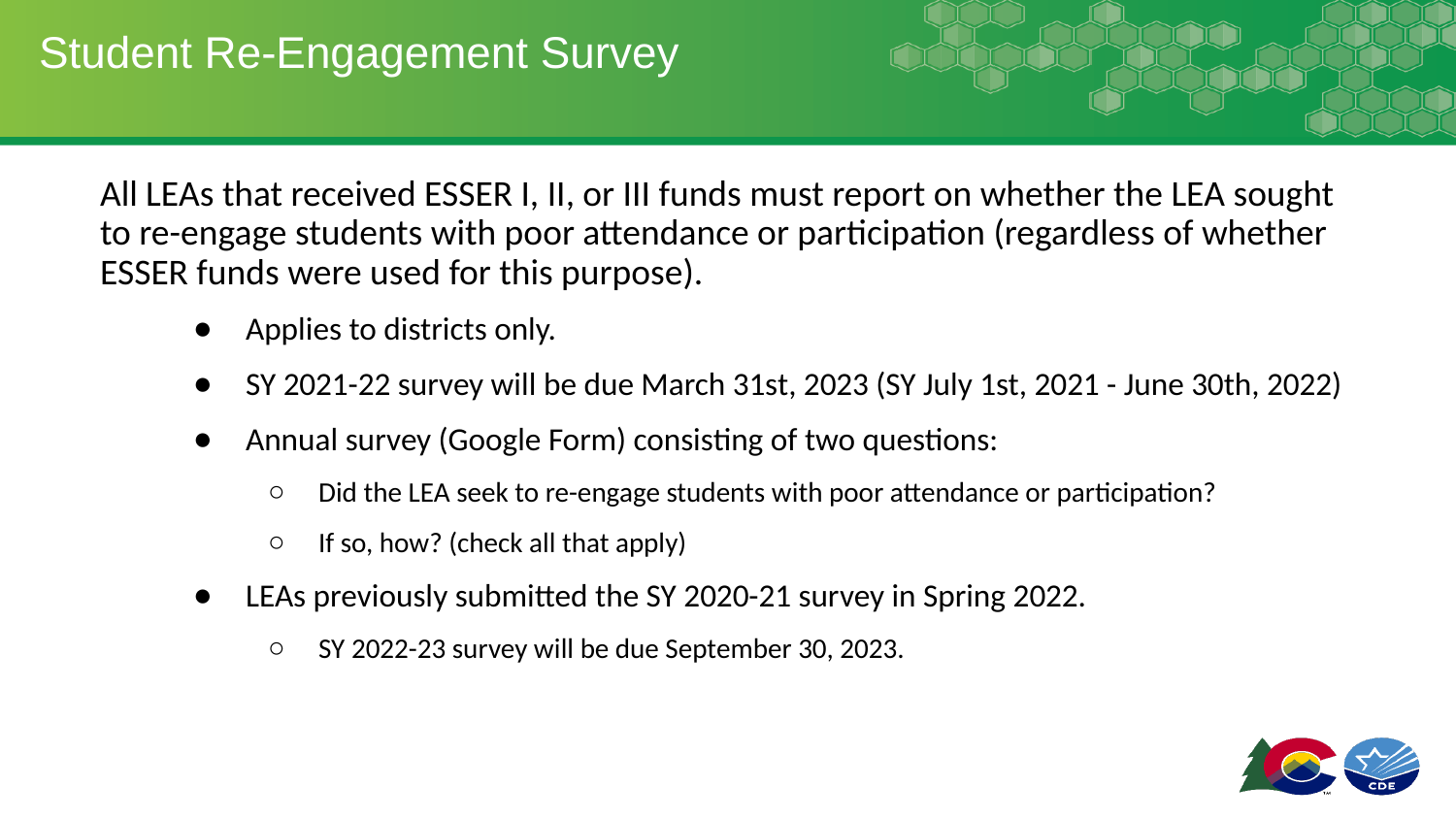

# Student Re-Engagement Survey
All LEAs that received ESSER I, II, or III funds must report on whether the LEA sought to re-engage students with poor attendance or participation (regardless of whether ESSER funds were used for this purpose).
Applies to districts only.
SY 2021-22 survey will be due March 31st, 2023 (SY July 1st, 2021 - June 30th, 2022)
Annual survey (Google Form) consisting of two questions:
Did the LEA seek to re-engage students with poor attendance or participation?
If so, how? (check all that apply)
LEAs previously submitted the SY 2020-21 survey in Spring 2022.
SY 2022-23 survey will be due September 30, 2023.